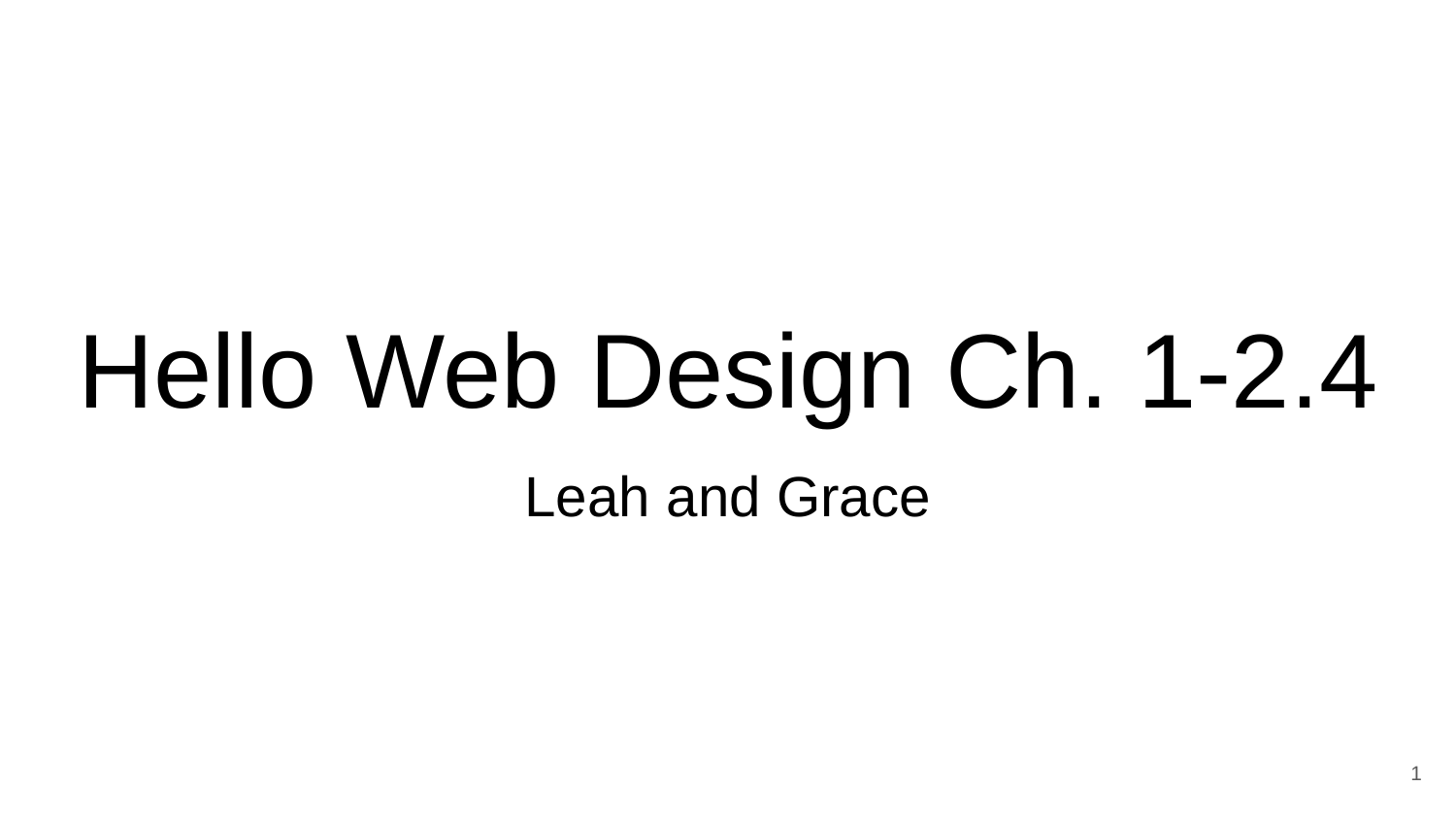

# Hello Web Design Ch. 1-2.4
Leah and Grace
1